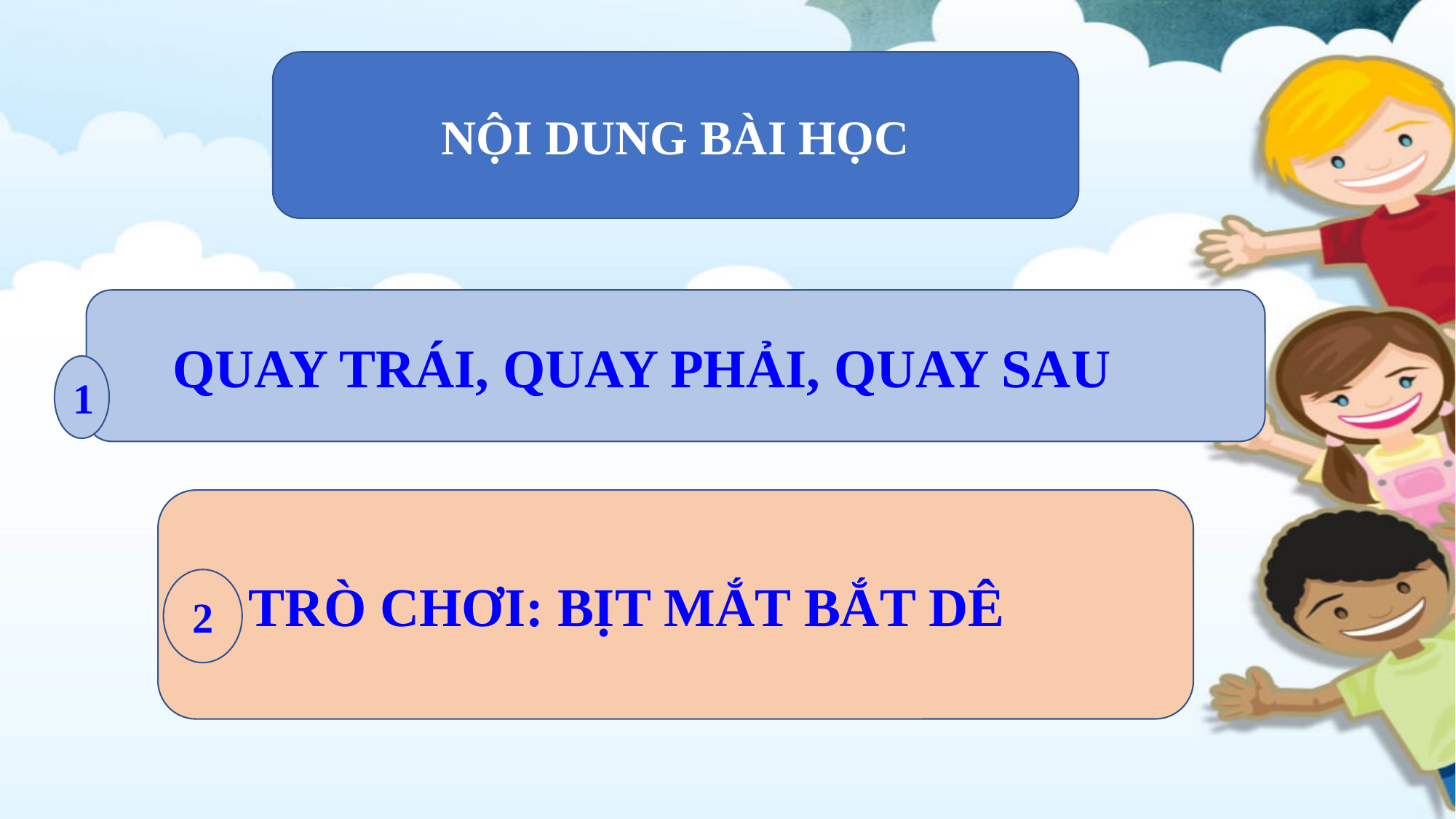

NỘI DUNG BÀI HỌC
QUAY TRÁI, QUAY PHẢI, QUAY SAU
1
TRÒ CHƠI: BỊT MẮT BẮT DÊ
2